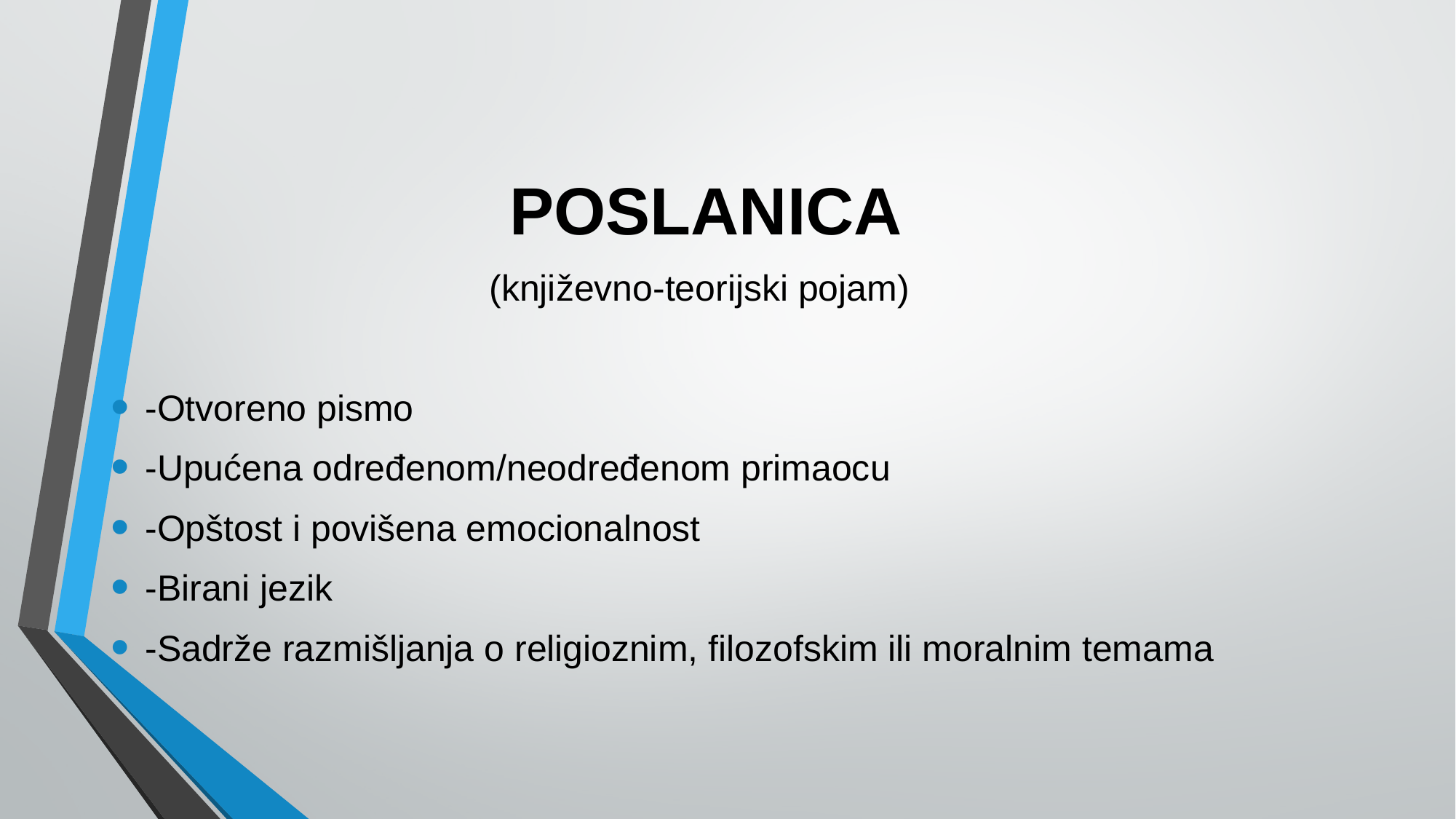

POSLANICA
			     (književno-teorijski pojam)

-Otvoreno pismo
-Upućena određenom/neodređenom primaocu
-Opštost i povišena emocionalnost
-Birani jezik
-Sadrže razmišljanja o religioznim, filozofskim ili moralnim temama